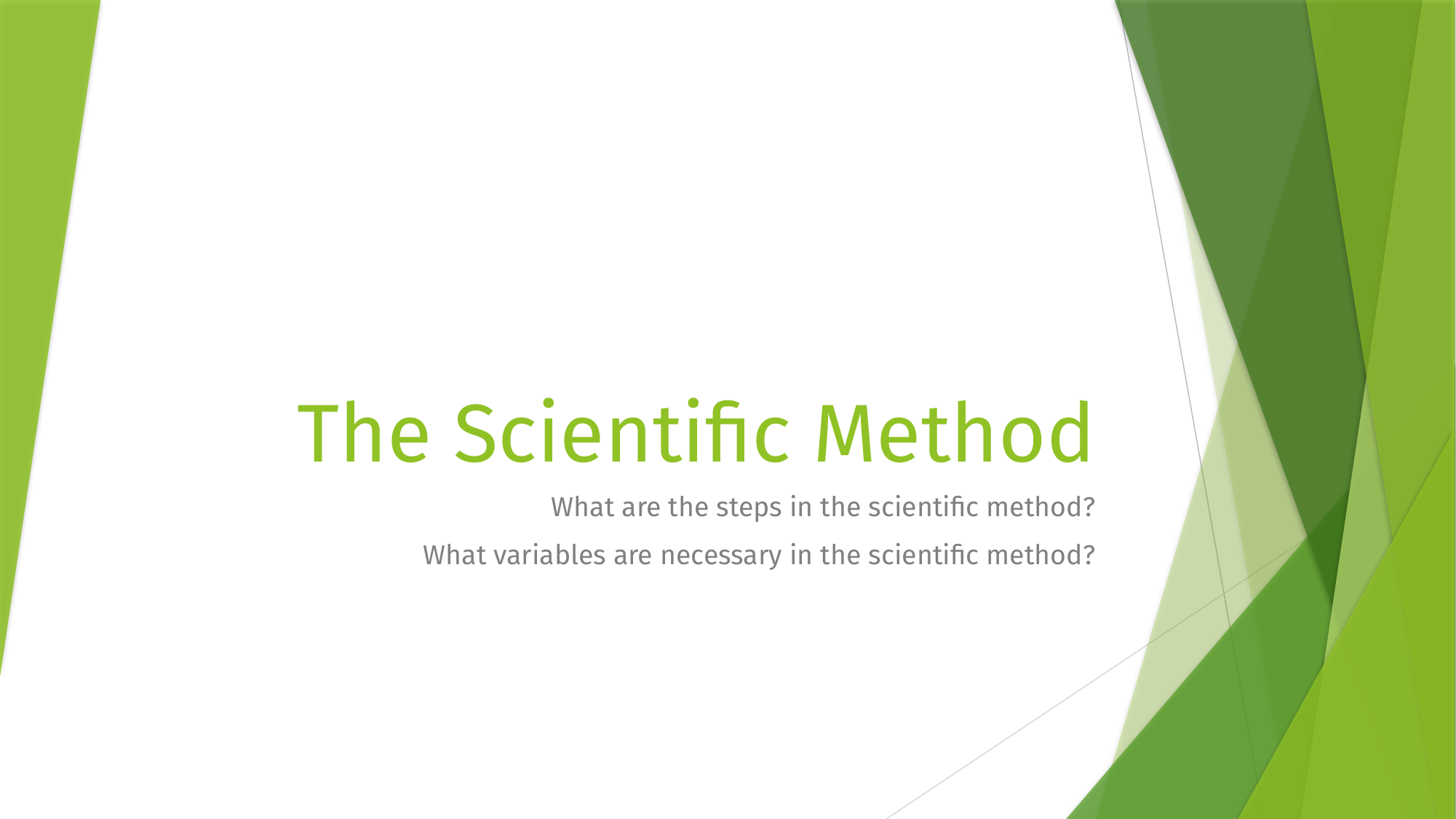

# The Scientific Method
What are the steps in the scientific method?
What variables are necessary in the scientific method?